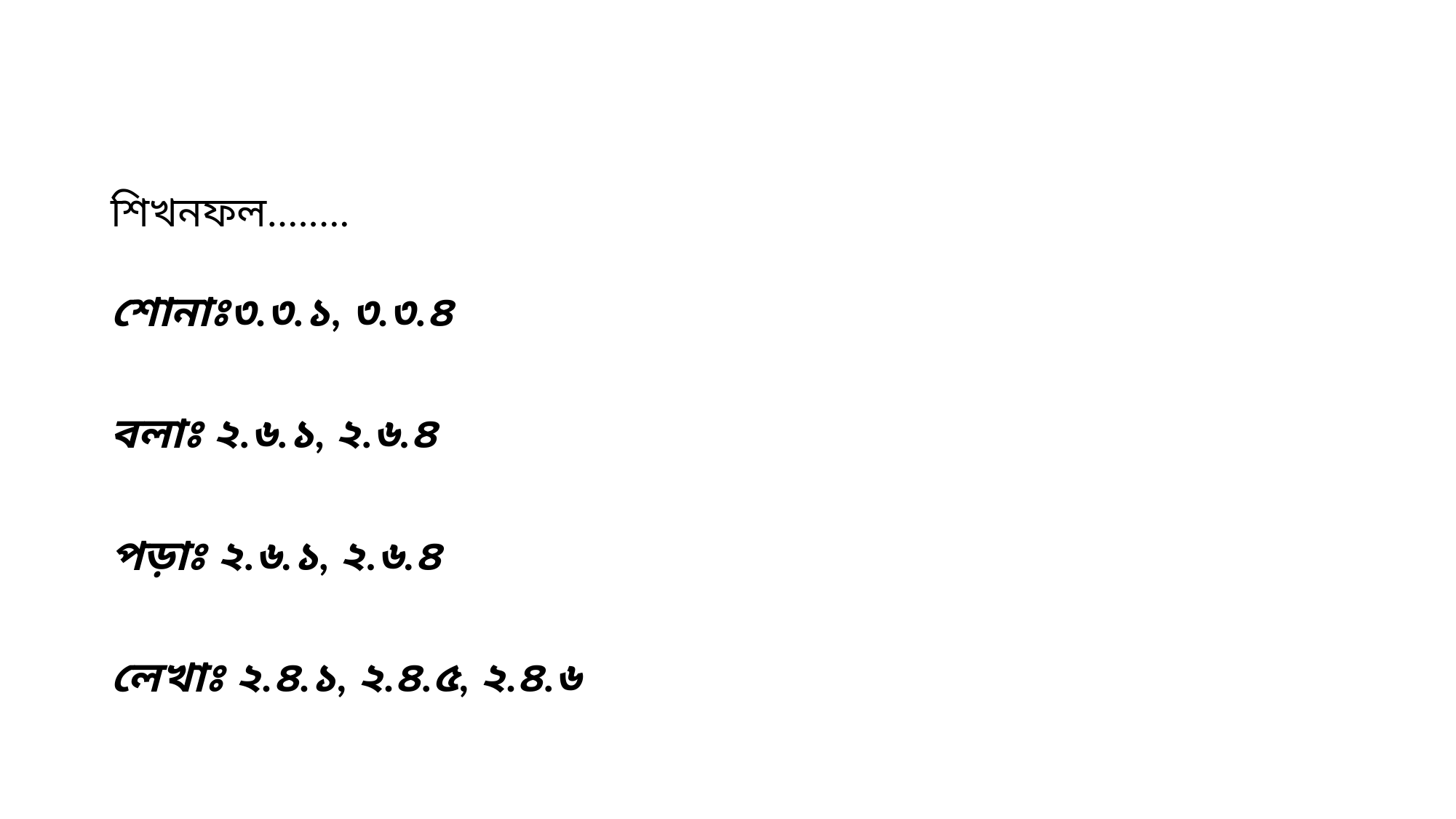

# শিখনফল........

শোনাঃ৩.৩.১, ৩.৩.৪

বলাঃ ২.৬.১, ২.৬.৪

পড়াঃ ২.৬.১, ২.৬.৪

লেখাঃ ২.৪.১, ২.৪.৫, ২.৪.৬